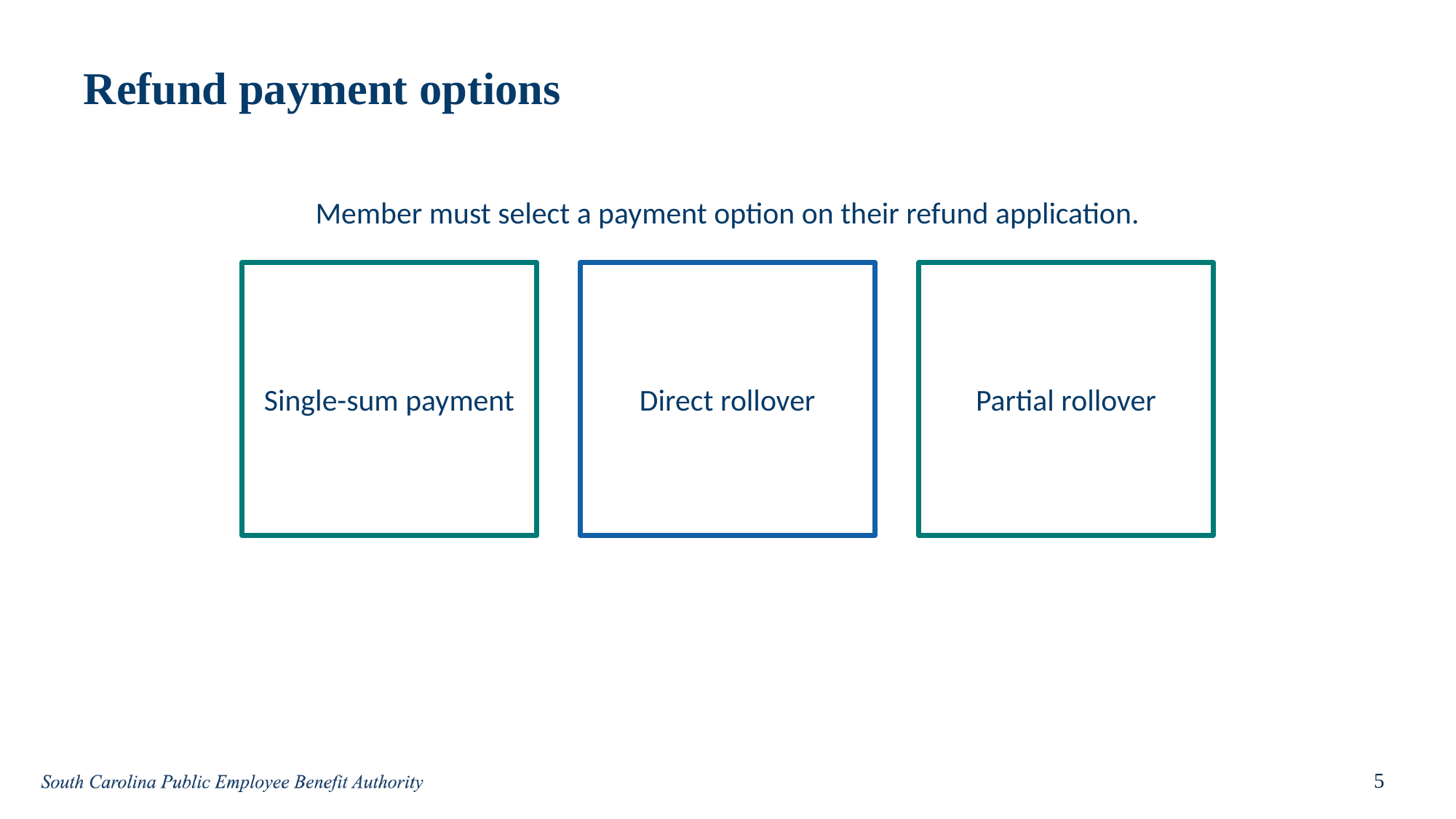

# Refund payment options
Member must select a payment option on their refund application.
Single-sum payment

Direct rollover

Partial rollover

5